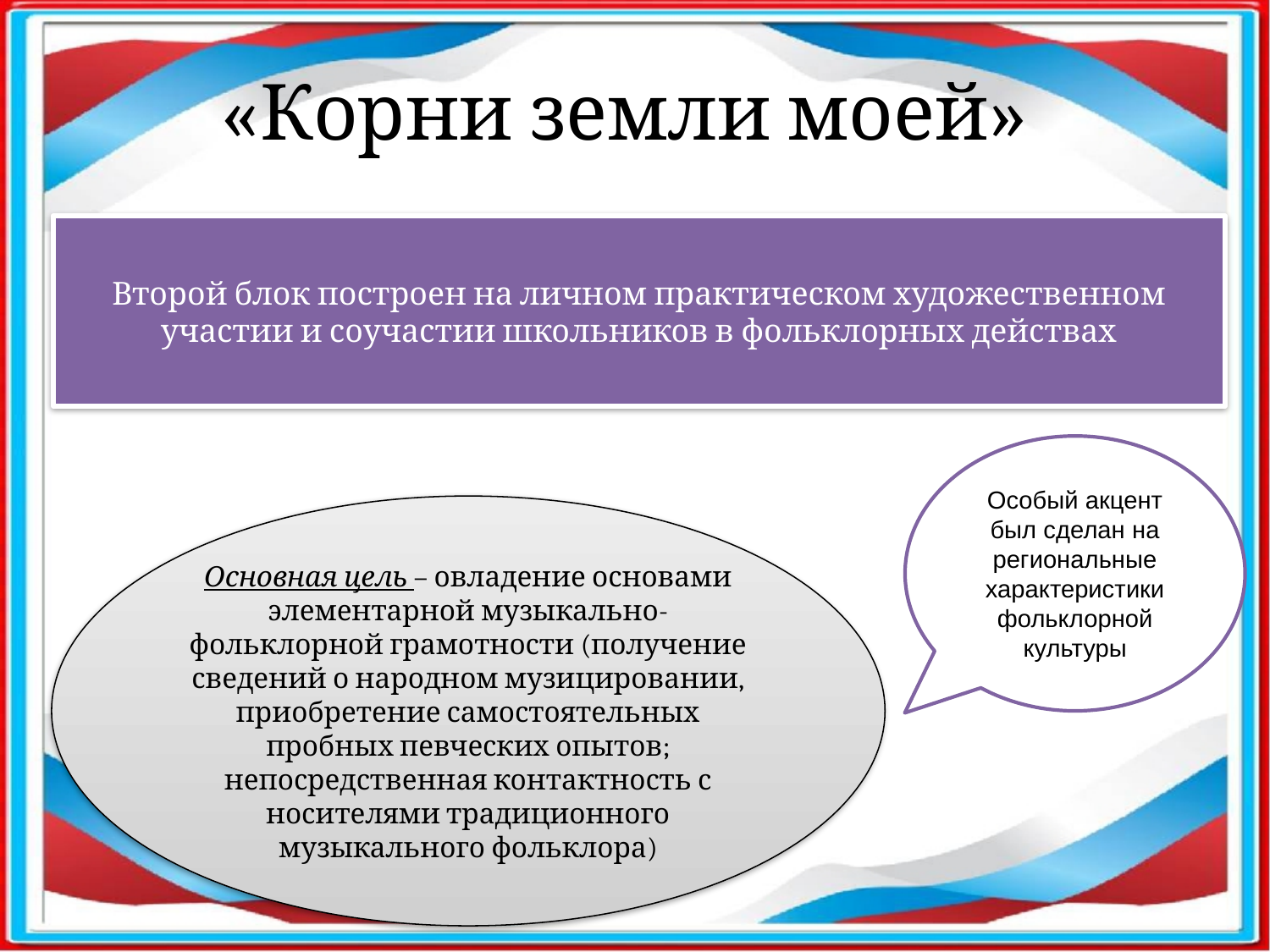

«Корни земли моей»
Второй блок построен на личном практическом художественном участии и соучастии школьников в фольклорных действах
Особый акцент был сделан на региональные характеристики фольклорной культуры
Основная цель – овладение основами элементарной музыкально-фольклорной грамотности (получение сведений о народном музицировании, приобретение самостоятельных пробных певческих опытов; непосредственная контактность с носителями традиционного музыкального фольклора)